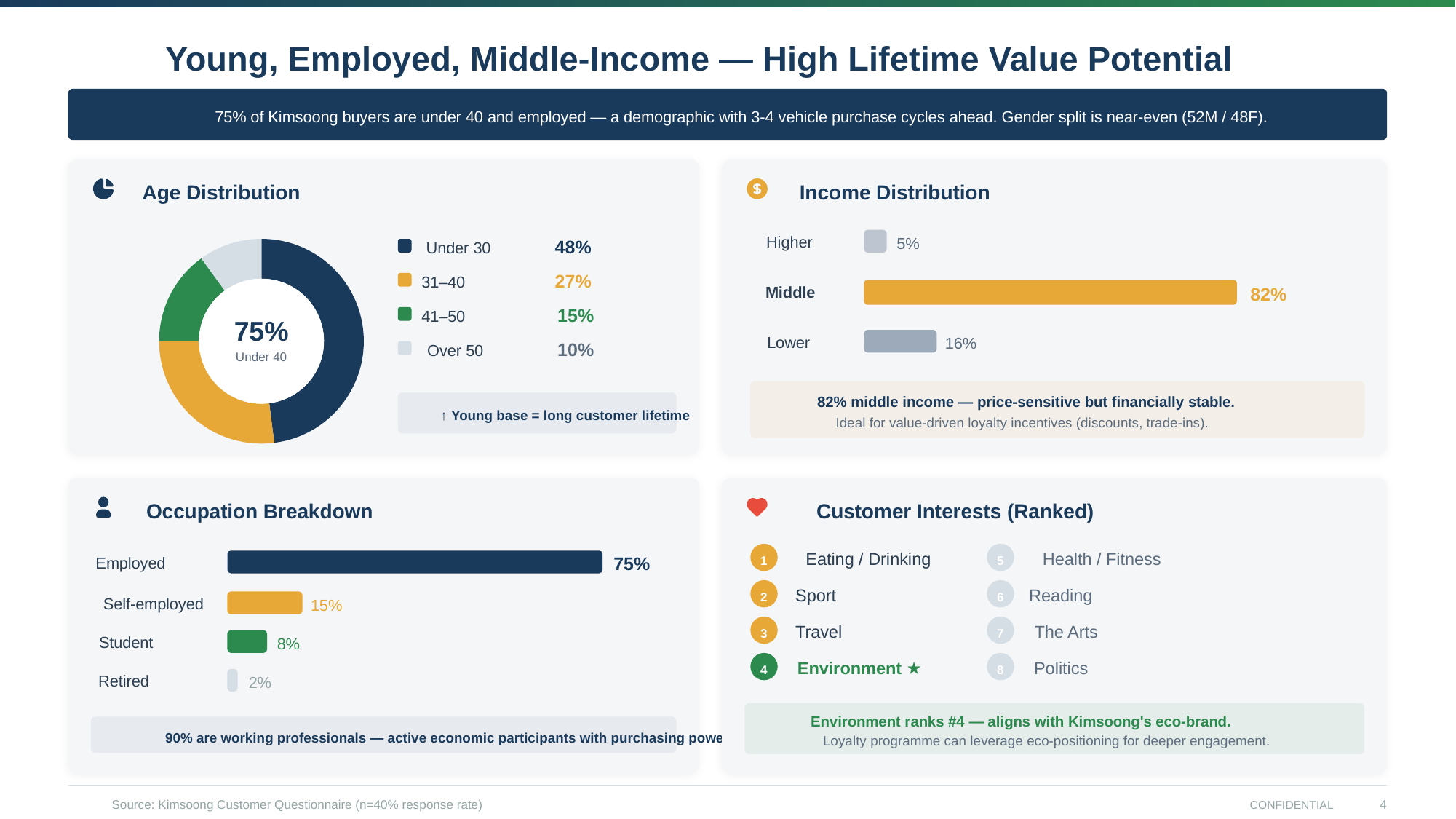

Young, Employed, Middle-Income — High Lifetime Value Potential

75% of Kimsoong buyers are under 40 and employed — a demographic with 3-4 vehicle purchase cycles ahead. Gender split is near-even (52M / 48F).

Age Distribution
Income Distribution

Higher
5%
48%
Under 30

27%
31–40

Middle
82%
15%
41–50

75%

Lower
16%
10%
Over 50

Under 40

82% middle income — price-sensitive but financially stable.

↑ Young base = long customer lifetime
Ideal for value-driven loyalty incentives (discounts, trade-ins).

Occupation Breakdown
Customer Interests (Ranked)

Eating / Drinking
Health / Fitness

75%
1
5
Employed

Sport
Reading
2
6

Self-employed
15%

Travel
The Arts
3
7

Student
8%

Environment ★
Politics
4
8

Retired
2%

Environment ranks #4 — aligns with Kimsoong's eco-brand.

90% are working professionals — active economic participants with purchasing power
Loyalty programme can leverage eco-positioning for deeper engagement.

Source: Kimsoong Customer Questionnaire (n=40% response rate)
4
CONFIDENTIAL